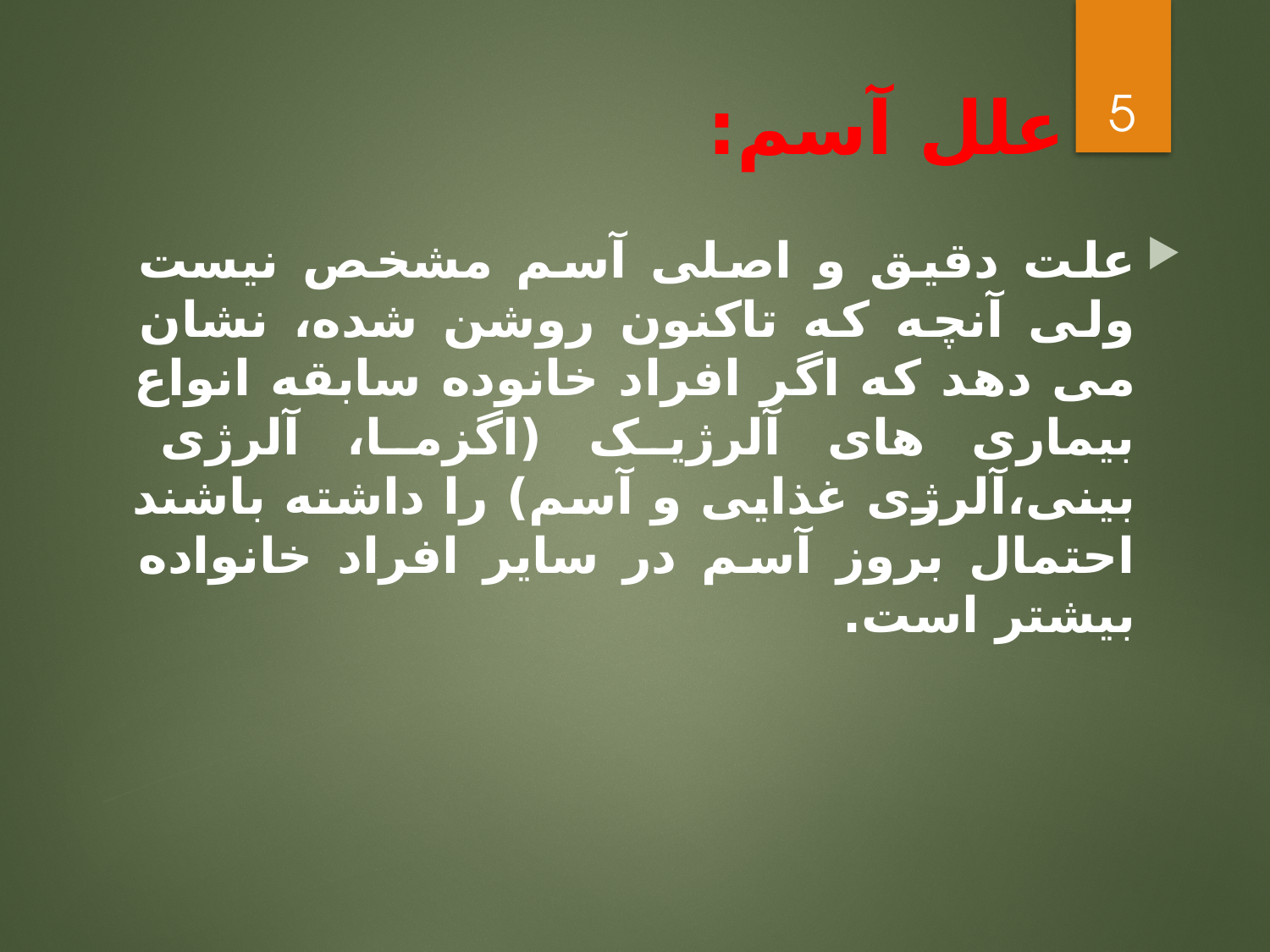

5
# علل آسم:
علت دقیق و اصلی آسم مشخص نیست ولی آنچه که تاکنون روشن شده، نشان می دهد که اگر افراد خانوده سابقه انواع بیماری های آلرژیک (اگزما، آلرژی بینی،آلرژی غذایی و آسم) را داشته باشند احتمال بروز آسم در سایر افراد خانواده بیشتر است.